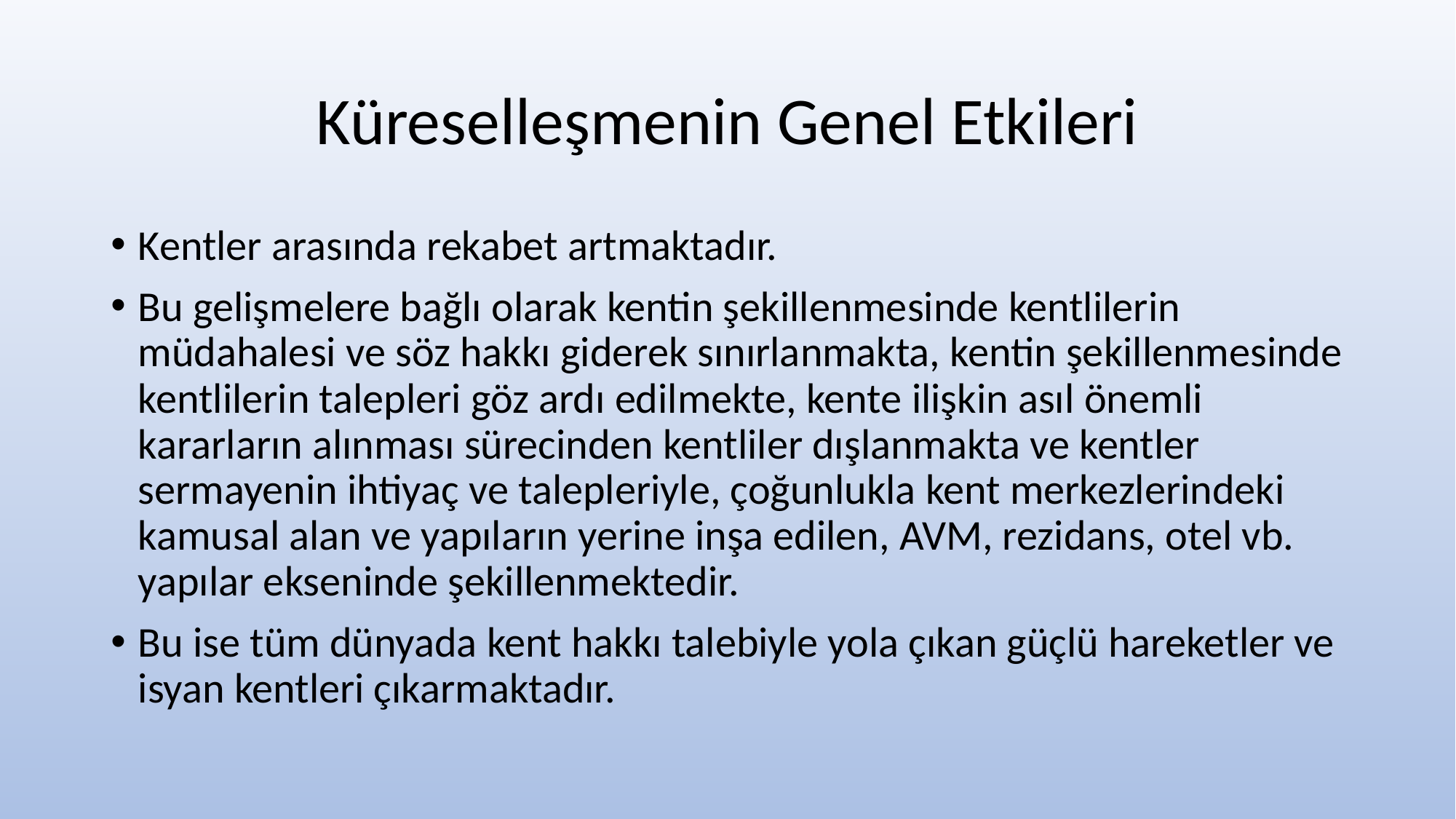

# Küreselleşmenin Genel Etkileri
Kentler arasında rekabet artmaktadır.
Bu gelişmelere bağlı olarak kentin şekillenmesinde kentlilerin müdahalesi ve söz hakkı giderek sınırlanmakta, kentin şekillenmesinde kentlilerin talepleri göz ardı edilmekte, kente ilişkin asıl önemli kararların alınması sürecinden kentliler dışlanmakta ve kentler sermayenin ihtiyaç ve talepleriyle, çoğunlukla kent merkezlerindeki kamusal alan ve yapıların yerine inşa edilen, AVM, rezidans, otel vb. yapılar ekseninde şekillenmektedir.
Bu ise tüm dünyada kent hakkı talebiyle yola çıkan güçlü hareketler ve isyan kentleri çıkarmaktadır.